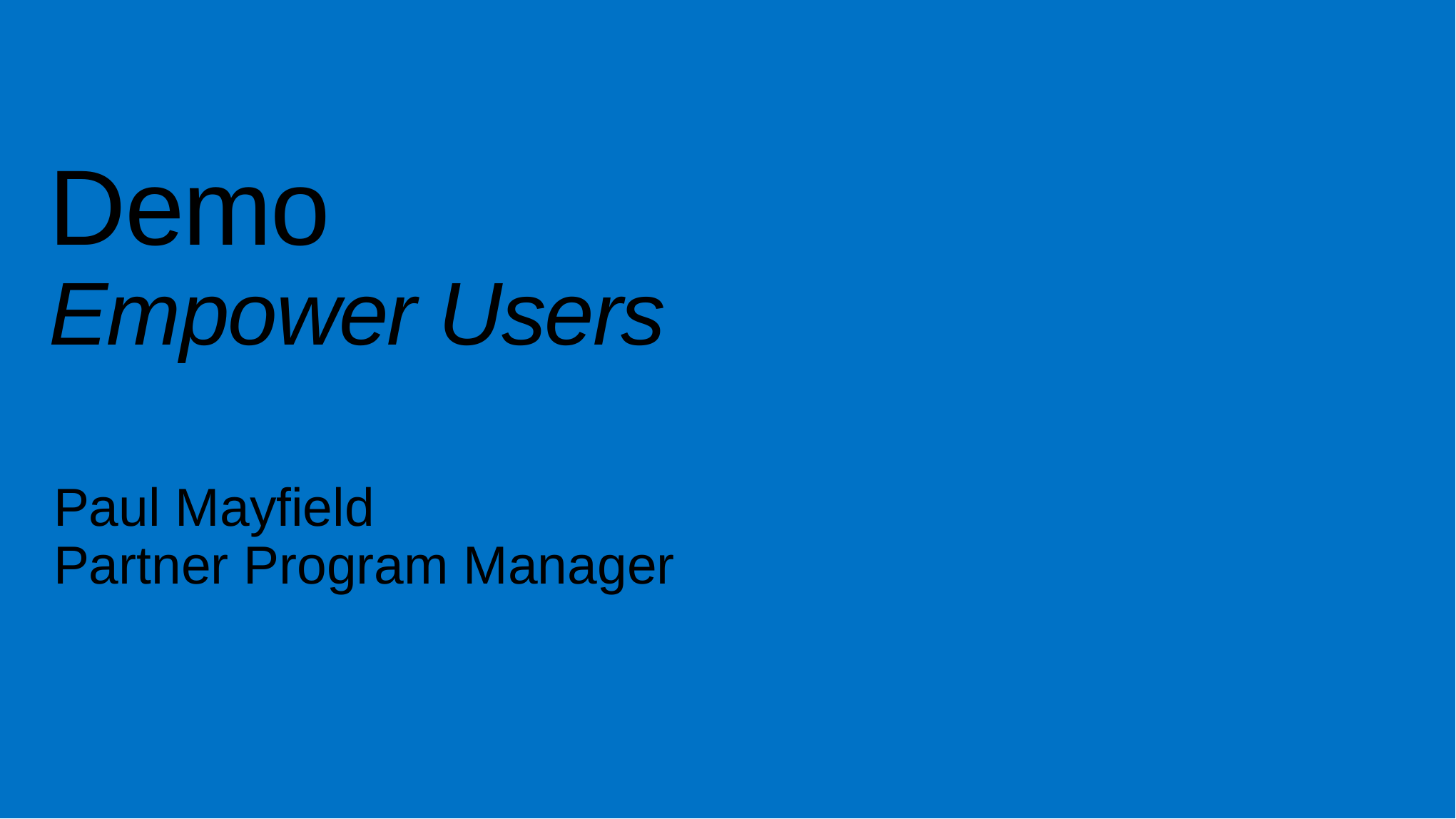

# Demo Empower Users
Paul Mayfield
Partner Program Manager